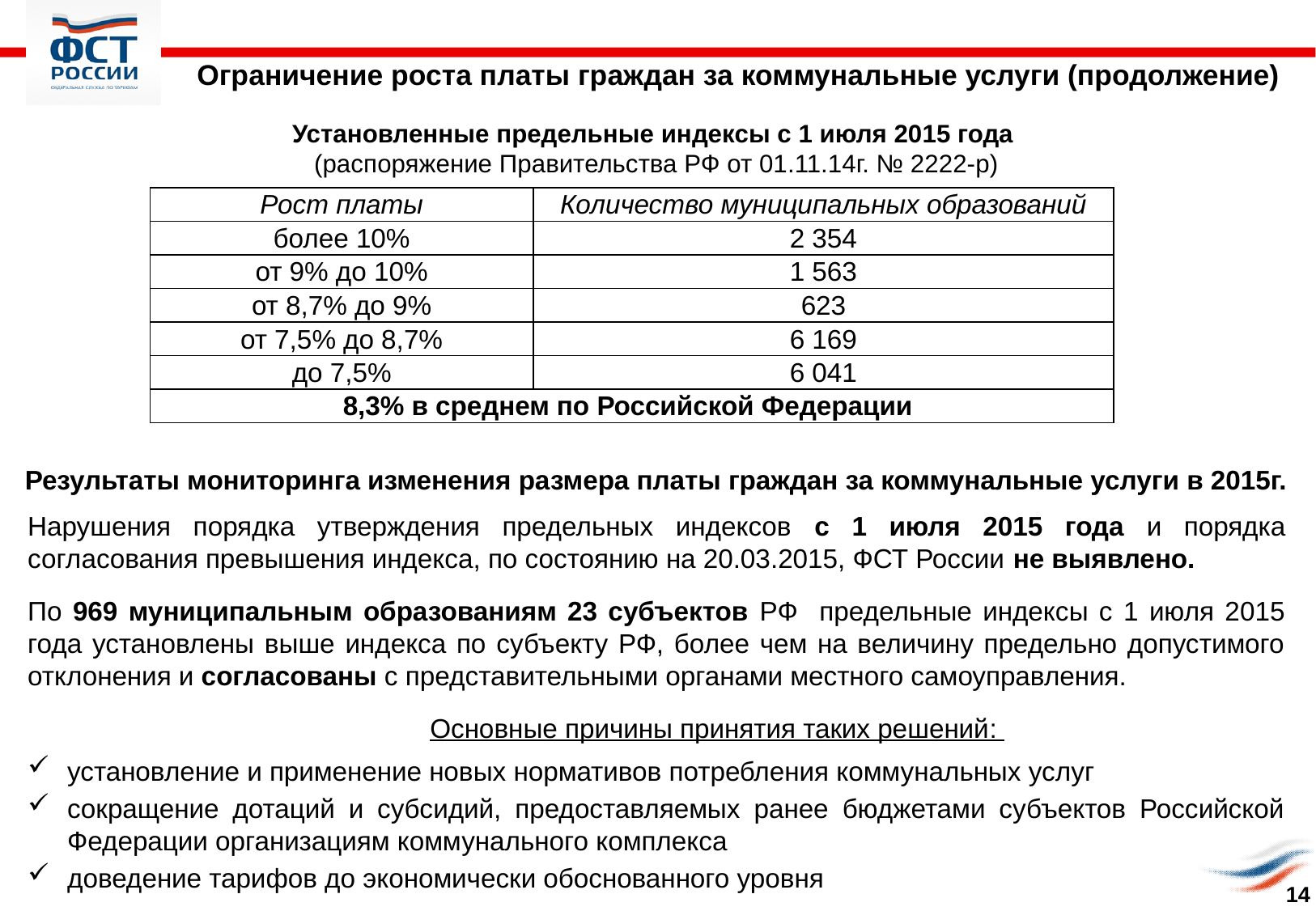

Ограничение роста платы граждан за коммунальные услуги (продолжение)
Установленные предельные индексы с 1 июля 2015 года
(распоряжение Правительства РФ от 01.11.14г. № 2222-р)
| Рост платы | Количество муниципальных образований |
| --- | --- |
| более 10% | 2 354 |
| от 9% до 10% | 1 563 |
| от 8,7% до 9% | 623 |
| от 7,5% до 8,7% | 6 169 |
| до 7,5% | 6 041 |
| 8,3% в среднем по Российской Федерации |  |
Результаты мониторинга изменения размера платы граждан за коммунальные услуги в 2015г.
Нарушения порядка утверждения предельных индексов с 1 июля 2015 года и порядка согласования превышения индекса, по состоянию на 20.03.2015, ФСТ России не выявлено.
По 969 муниципальным образованиям 23 субъектов РФ  предельные индексы с 1 июля 2015 года установлены выше индекса по субъекту РФ, более чем на величину предельно допустимого отклонения и согласованы с представительными органами местного самоуправления.
	Основные причины принятия таких решений:
установление и применение новых нормативов потребления коммунальных услуг
сокращение дотаций и субсидий, предоставляемых ранее бюджетами субъектов Российской Федерации организациям коммунального комплекса
доведение тарифов до экономически обоснованного уровня
14